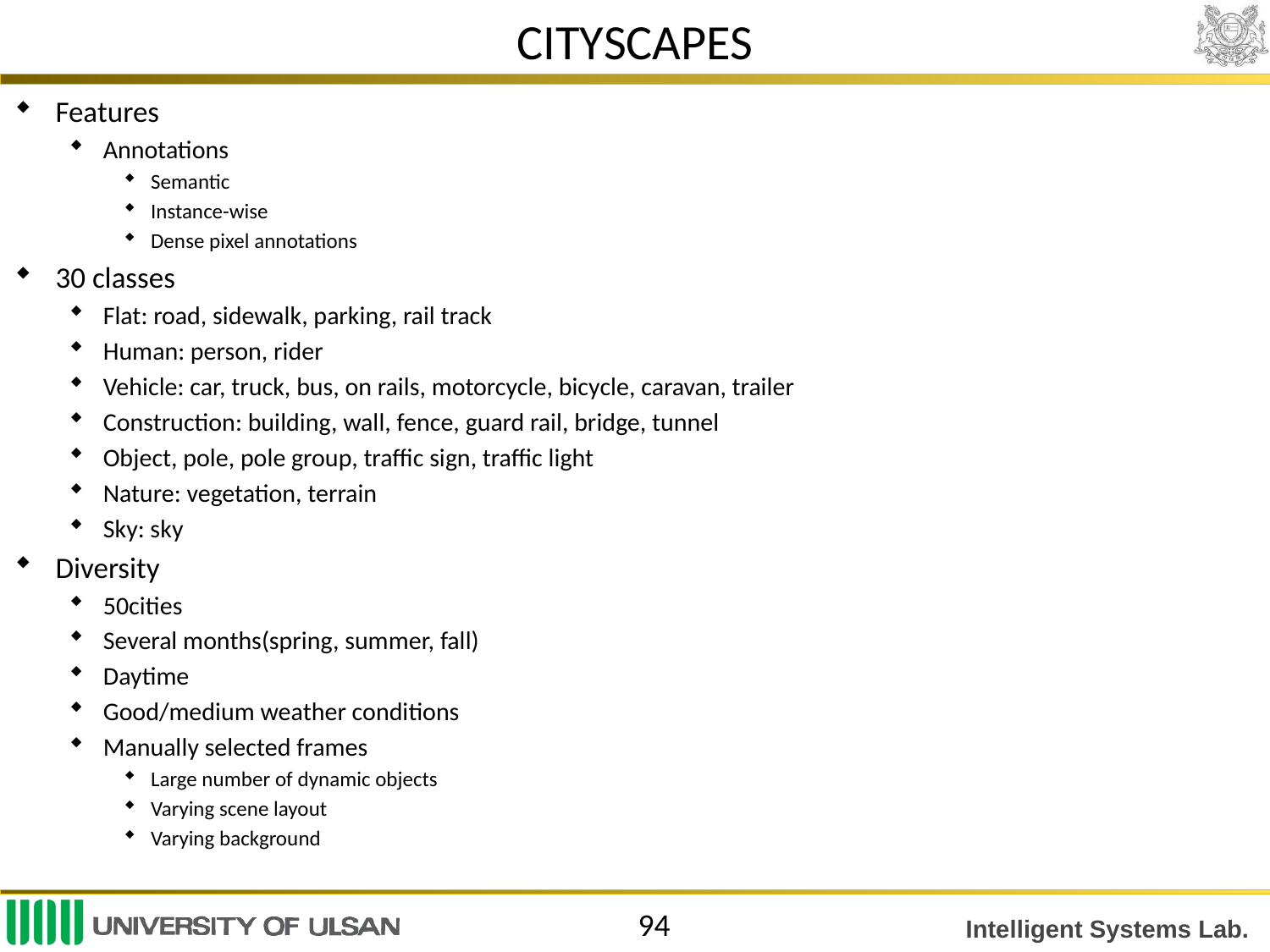

# CITYSCAPES
94
Features
Annotations
Semantic
Instance-wise
Dense pixel annotations
30 classes
Flat: road, sidewalk, parking, rail track
Human: person, rider
Vehicle: car, truck, bus, on rails, motorcycle, bicycle, caravan, trailer
Construction: building, wall, fence, guard rail, bridge, tunnel
Object, pole, pole group, traffic sign, traffic light
Nature: vegetation, terrain
Sky: sky
Diversity
50cities
Several months(spring, summer, fall)
Daytime
Good/medium weather conditions
Manually selected frames
Large number of dynamic objects
Varying scene layout
Varying background